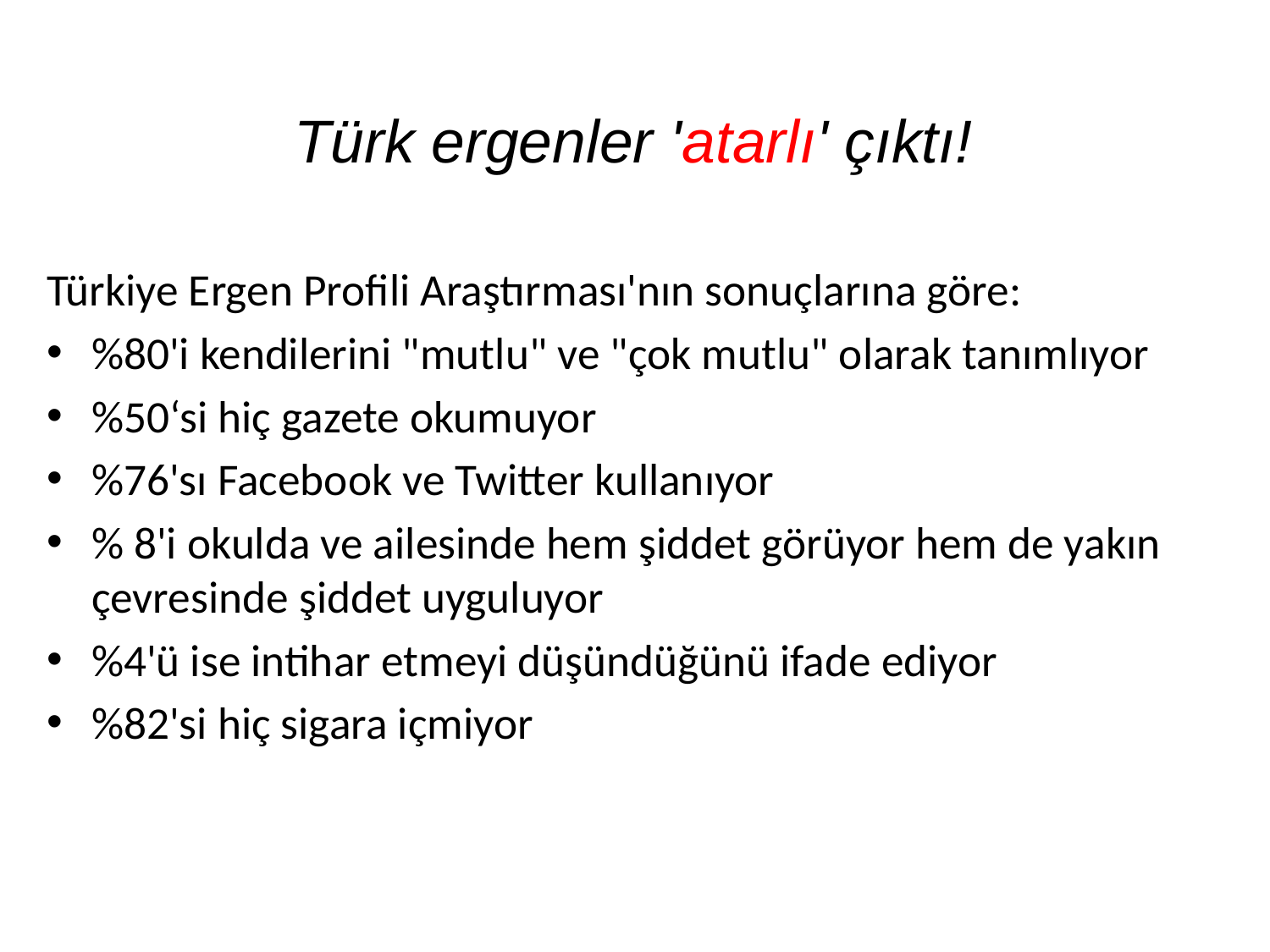

# Türk ergenler 'atarlı' çıktı!
Türkiye Ergen Profili Araştırması'nın sonuçlarına göre:
%80'i kendilerini "mutlu" ve "çok mutlu" olarak tanımlıyor
%50‘si hiç gazete okumuyor
%76'sı Facebook ve Twitter kullanıyor
% 8'i okulda ve ailesinde hem şiddet görüyor hem de yakın çevresinde şiddet uyguluyor
%4'ü ise intihar etmeyi düşündüğünü ifade ediyor
%82'si hiç sigara içmiyor